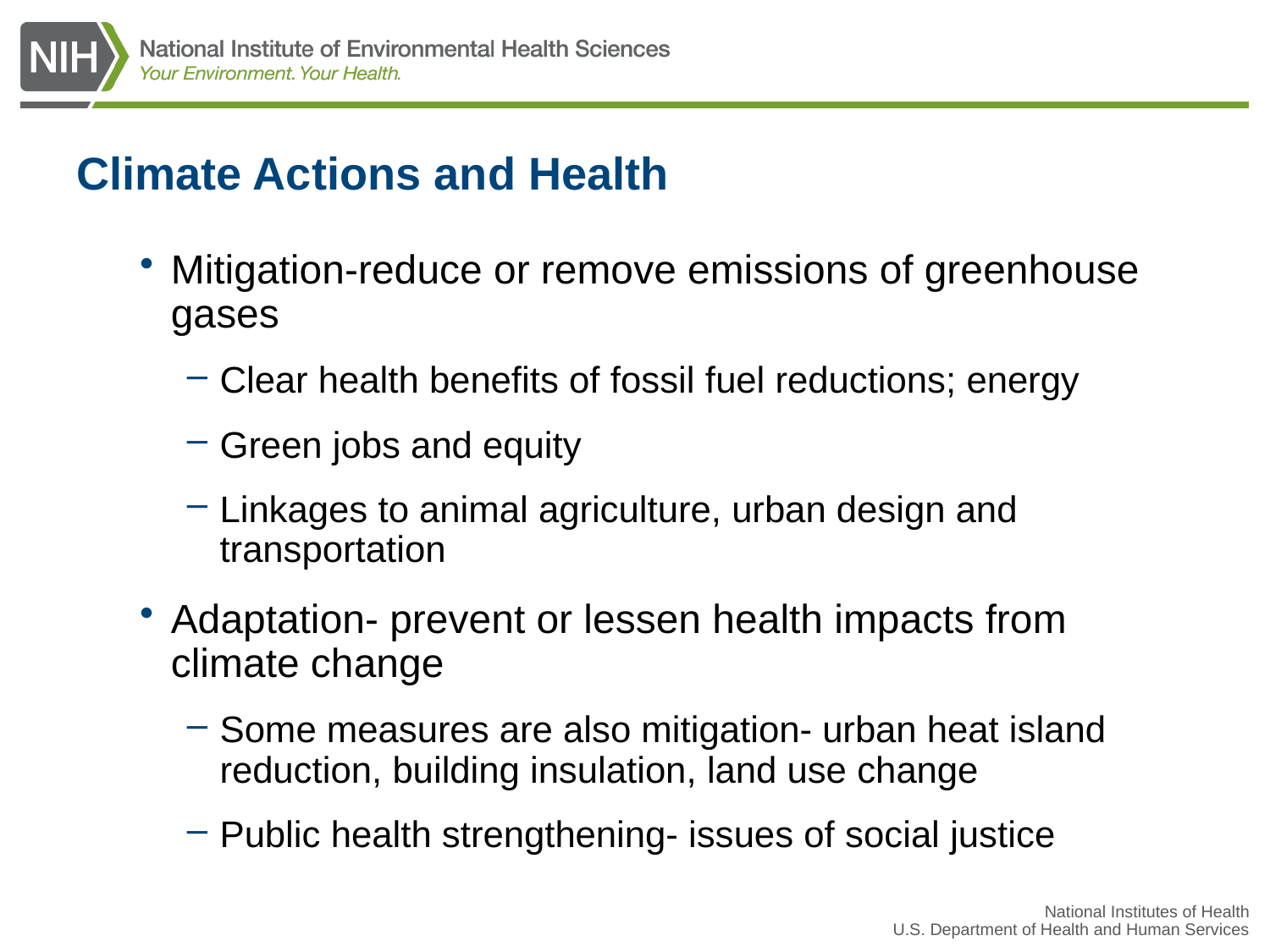

# Climate Actions and Health
Mitigation-reduce or remove emissions of greenhouse gases
Clear health benefits of fossil fuel reductions; energy
Green jobs and equity
Linkages to animal agriculture, urban design and transportation
Adaptation- prevent or lessen health impacts from climate change
Some measures are also mitigation- urban heat island reduction, building insulation, land use change
Public health strengthening- issues of social justice